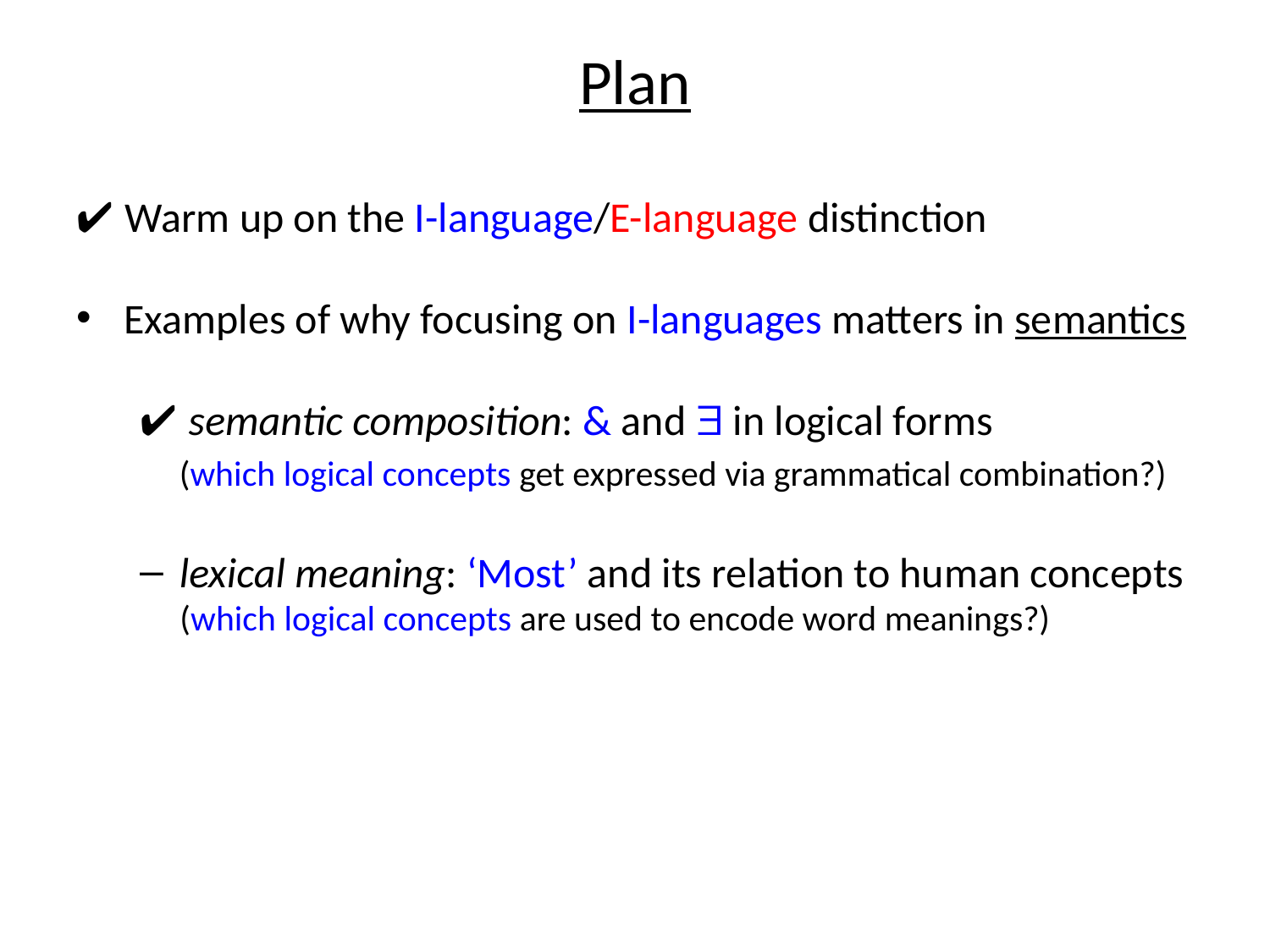

# Plan
✔ Warm up on the I-language/E-language distinction

Examples of why focusing on I-languages matters in semantics

✔ semantic composition: & and ∃ in logical forms
	(which logical concepts get expressed via grammatical combination?)

lexical meaning: ‘Most’ and its relation to human concepts
     (which logical concepts are used to encode word meanings?)